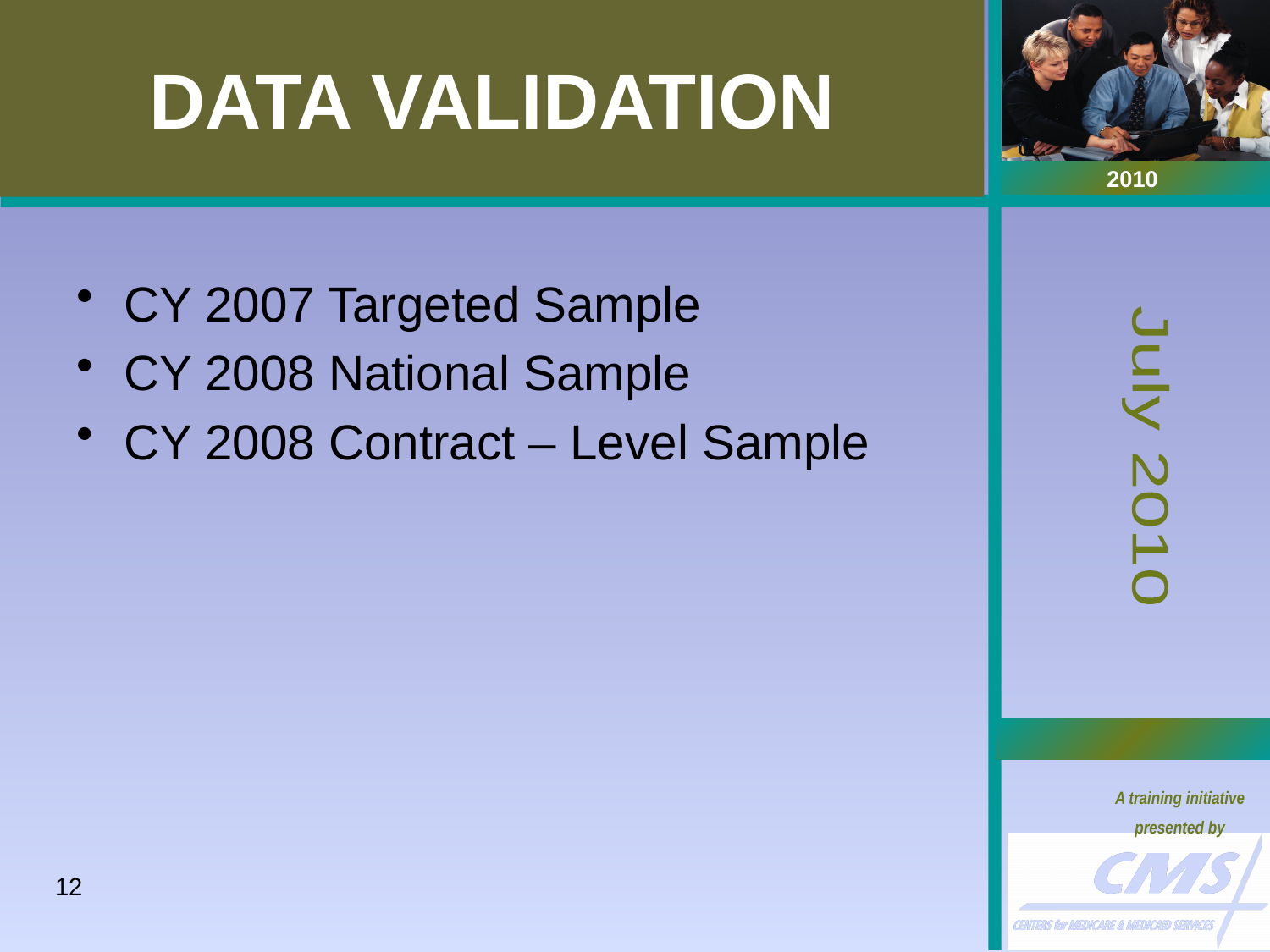

# DATA VALIDATION

CY 2007 Targeted Sample
CY 2008 National Sample
CY 2008 Contract – Level Sample

12